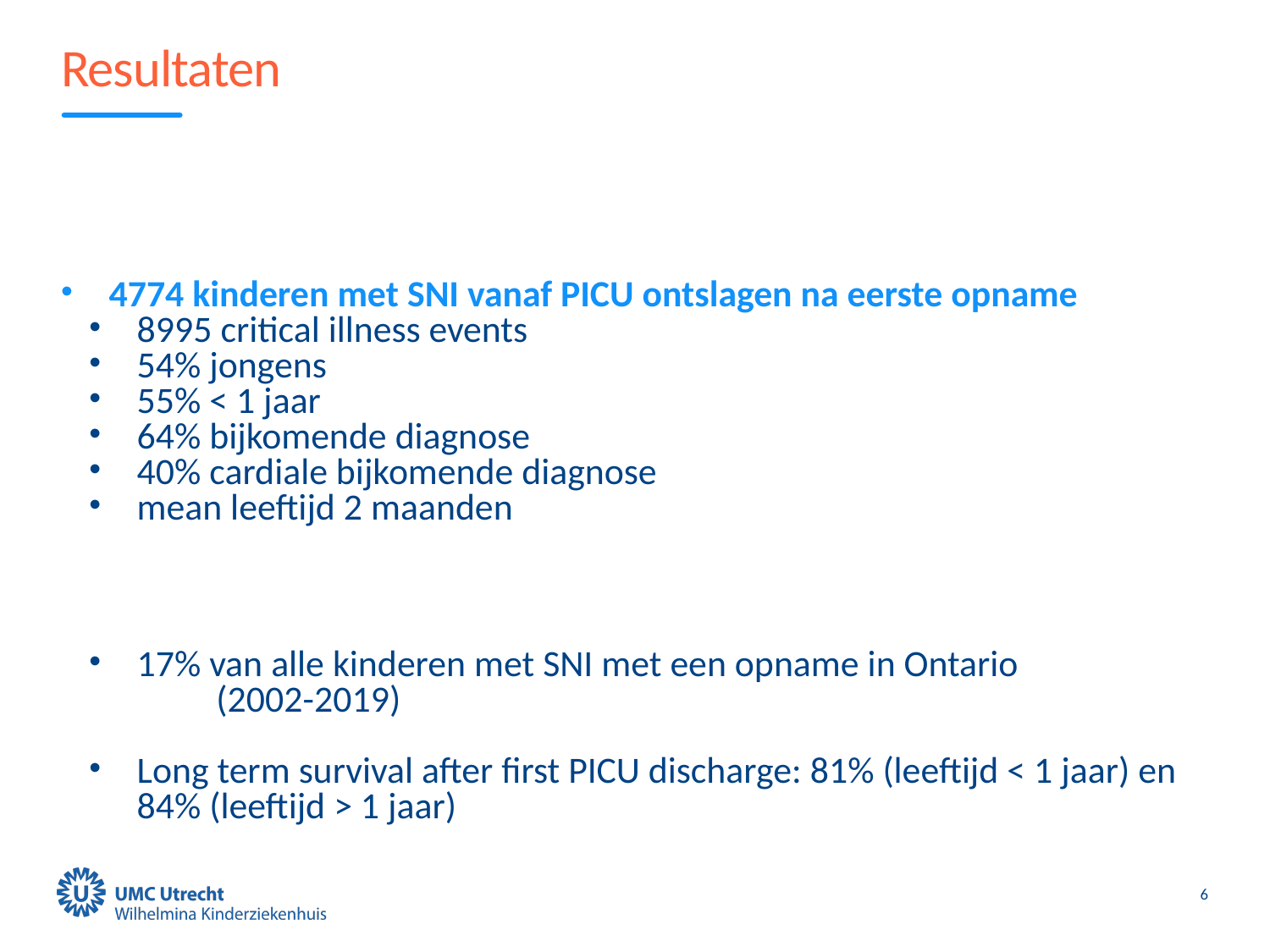

# Resultaten

4774 kinderen met SNI vanaf PICU ontslagen na eerste opname
8995 critical illness events
54% jongens
55% < 1 jaar
64% bijkomende diagnose
40% cardiale bijkomende diagnose
mean leeftijd 2 maanden

17% van alle kinderen met SNI met een opname in Ontario
	(2002-2019)

Long term survival after first PICU discharge: 81% (leeftijd < 1 jaar) en 84% (leeftijd > 1 jaar)

6